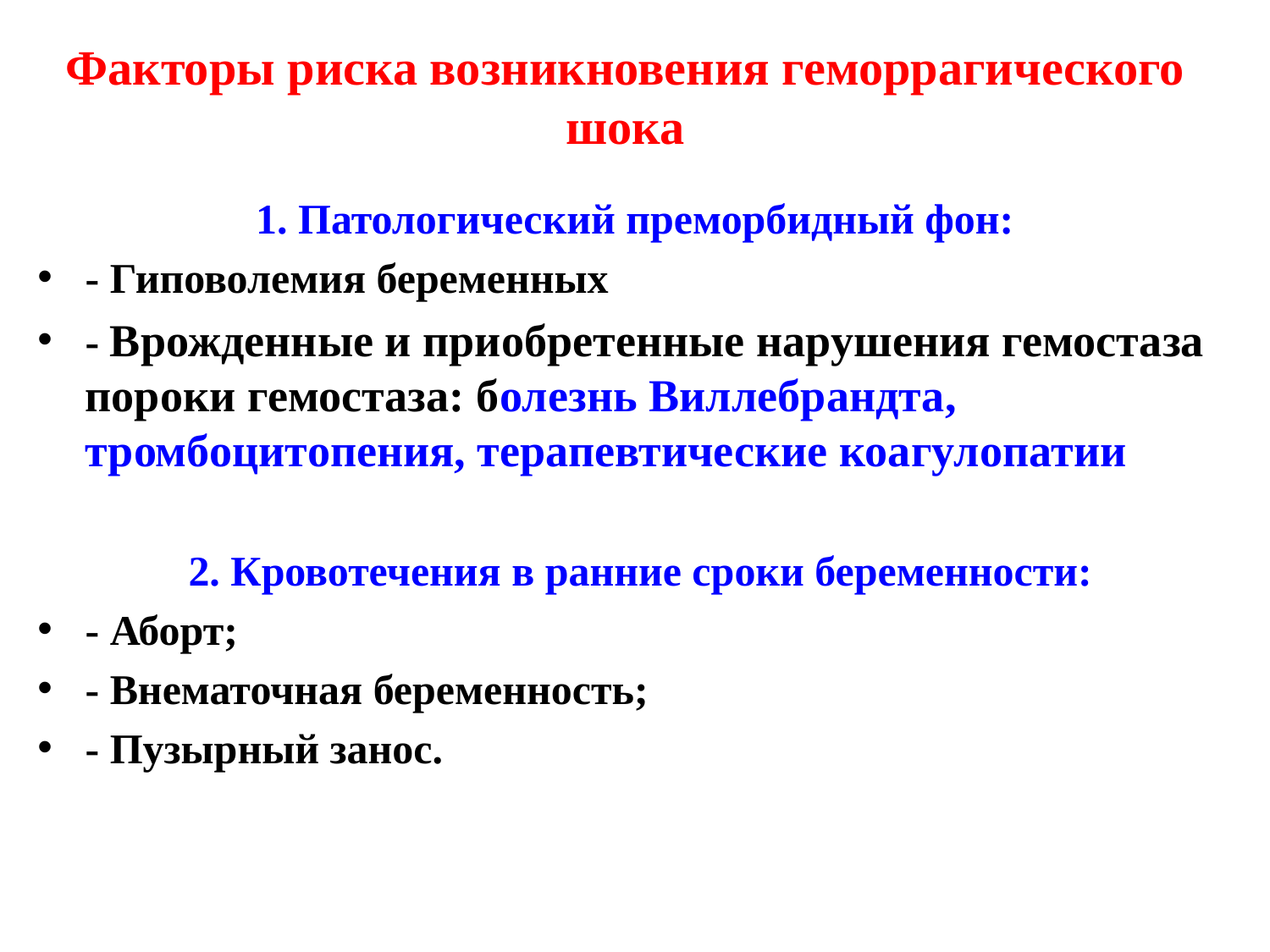

Факторы риска возникновения геморрагического шока

1. Патологический преморбидный фон:
- Гиповолемия беременных
- Врожденные и приобретенные нарушения гемостаза пороки гемостаза: болезнь Виллебрандта, тромбоцитопения, терапевтические коагулопатии

 2. Кровотечения в ранние сроки беременности:
- Аборт;
- Внематочная беременность;
- Пузырный занос.